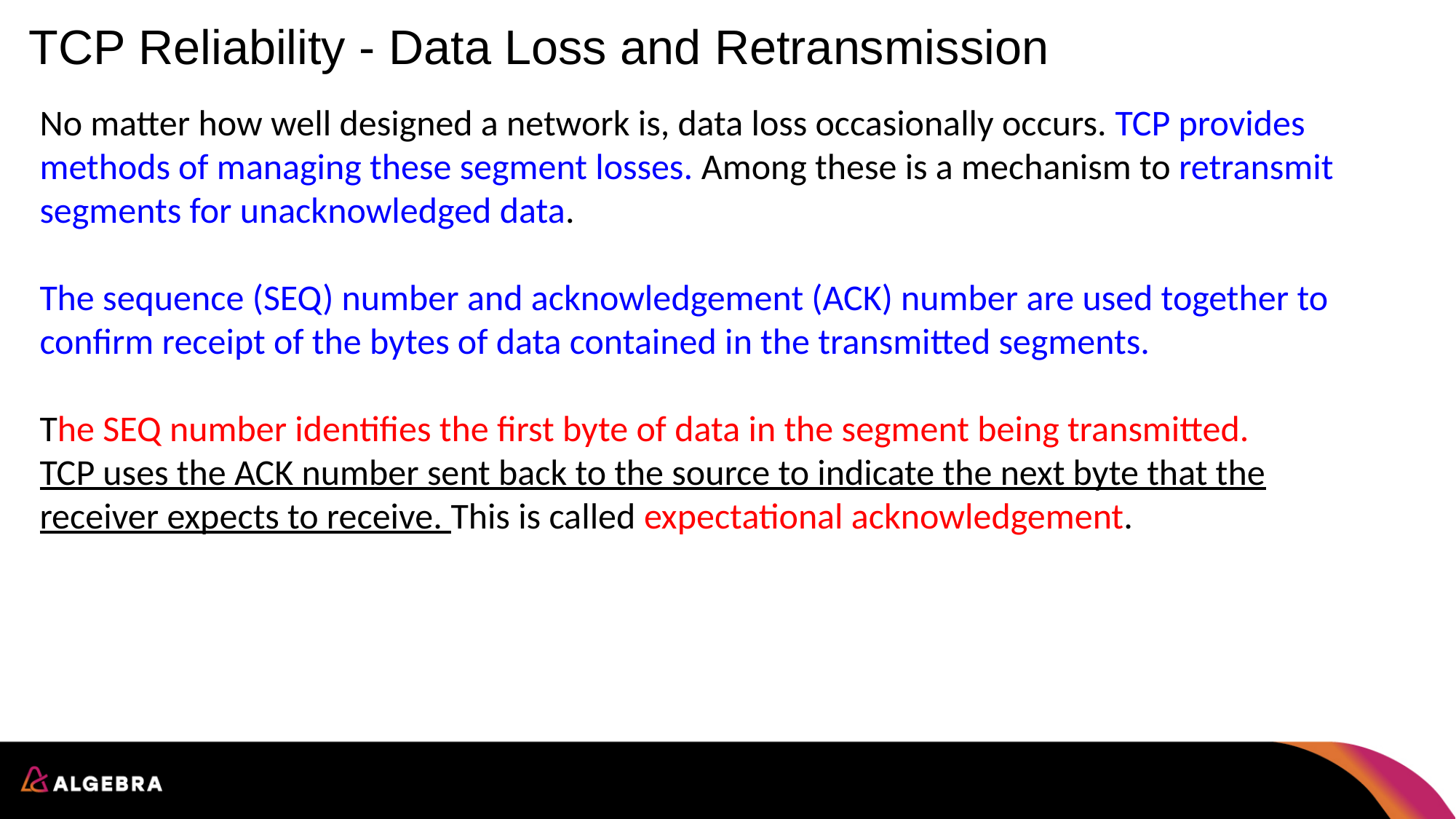

# TCP Reliability - Data Loss and Retransmission
No matter how well designed a network is, data loss occasionally occurs. TCP provides methods of managing these segment losses. Among these is a mechanism to retransmit segments for unacknowledged data.

The sequence (SEQ) number and acknowledgement (ACK) number are used together to confirm receipt of the bytes of data contained in the transmitted segments.

The SEQ number identifies the first byte of data in the segment being transmitted.
TCP uses the ACK number sent back to the source to indicate the next byte that the receiver expects to receive. This is called expectational acknowledgement.